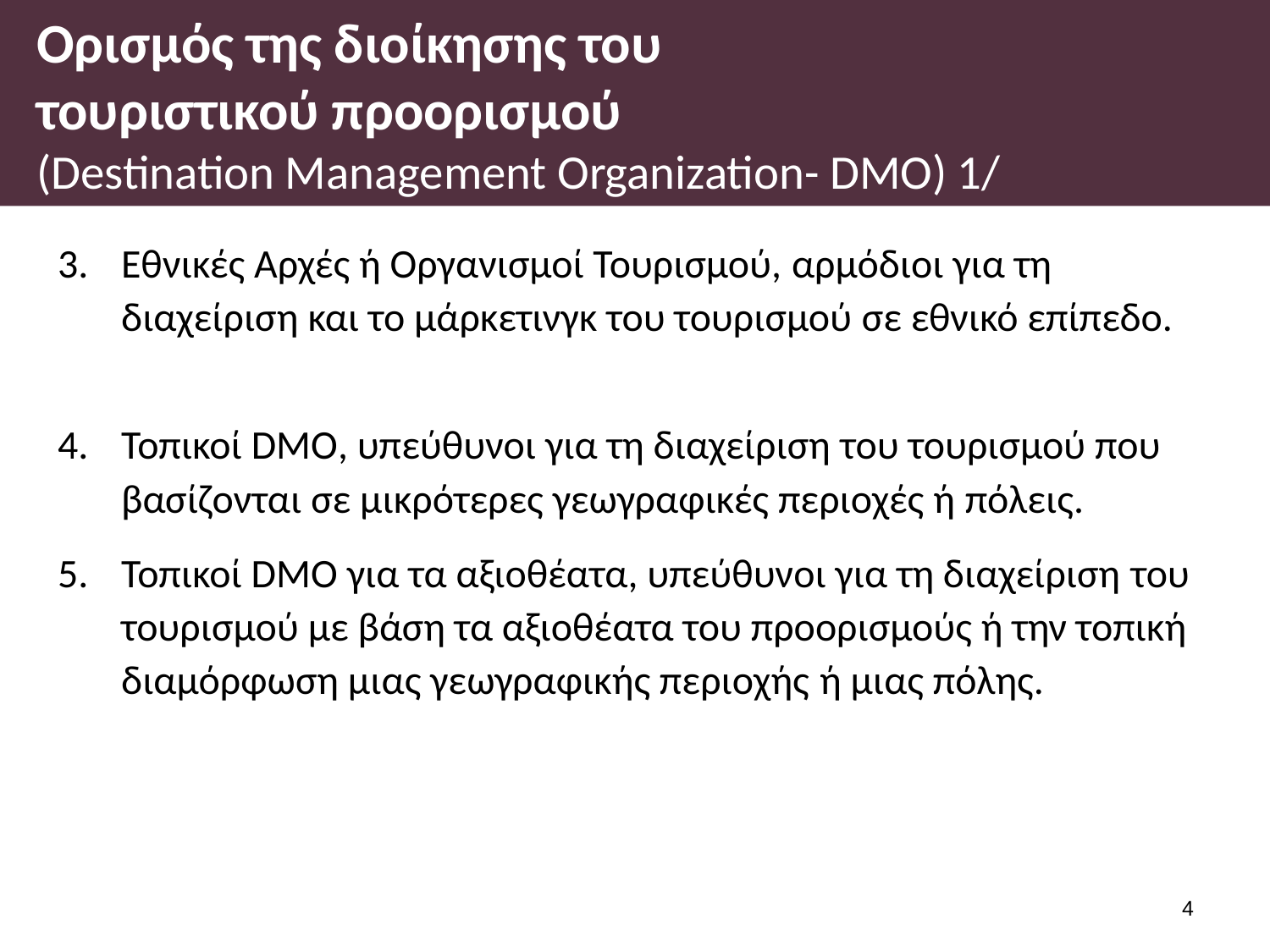

# Ορισμός της διοίκησης του τουριστικού προορισμού (Destination Management Organization- DMO) 1/
Εθνικές Αρχές ή Οργανισμοί Τουρισμού, αρμόδιοι για τη διαχείριση και το μάρκετινγκ του τουρισμού σε εθνικό επίπεδο.
Τοπικοί DMO, υπεύθυνοι για τη διαχείριση του τουρισμού που βασίζονται σε μικρότερες γεωγραφικές περιοχές ή πόλεις.
Τοπικοί DMO για τα αξιοθέατα, υπεύθυνοι για τη διαχείριση του τουρισμού με βάση τα αξιοθέατα του προορισμούς ή την τοπική διαμόρφωση μιας γεωγραφικής περιοχής ή μιας πόλης.

4